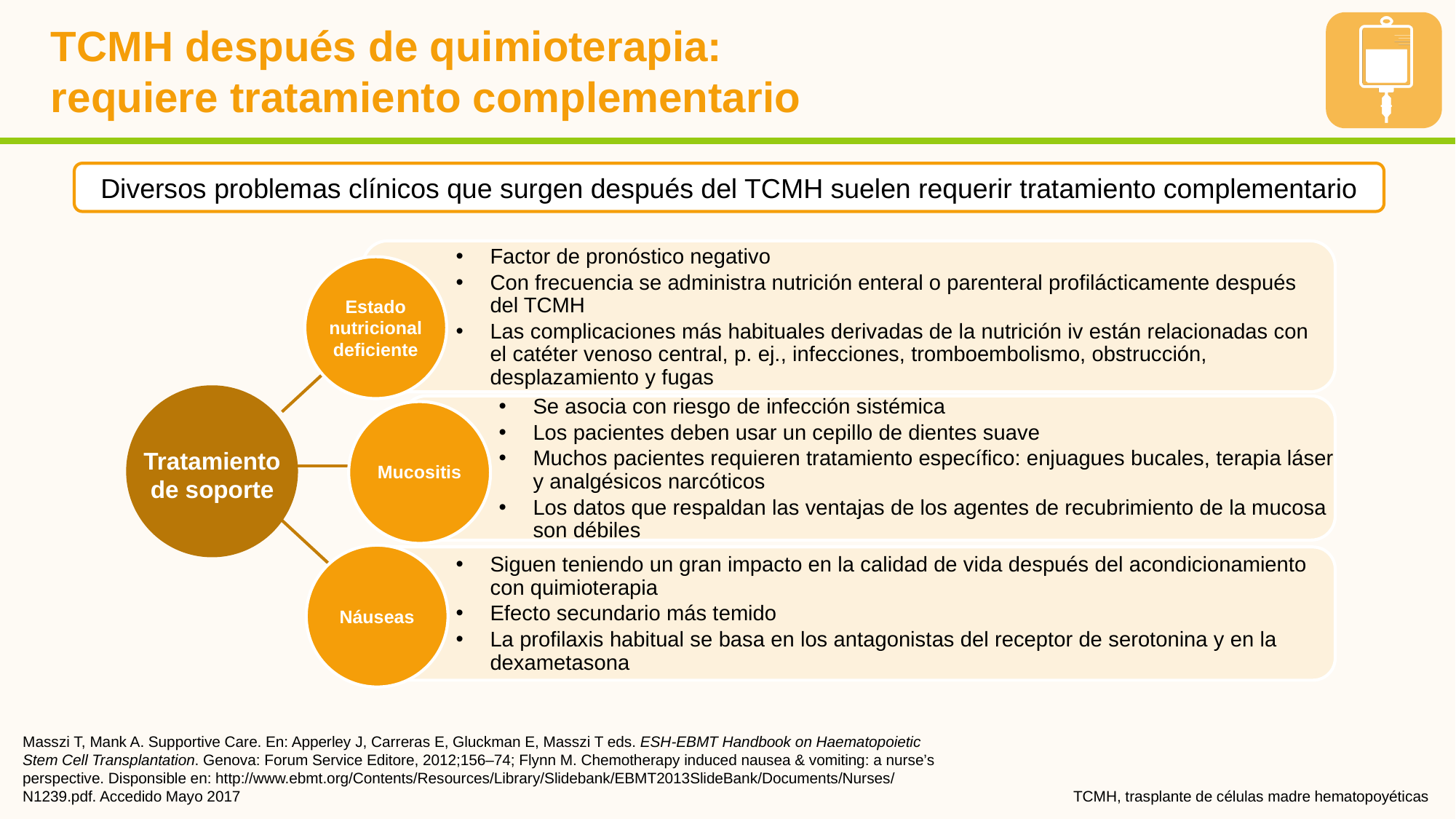

# TCMH después de quimioterapia: requiere tratamiento complementario
Diversos problemas clínicos que surgen después del TCMH suelen requerir tratamiento complementario

Factor de pronóstico negativo
Con frecuencia se administra nutrición enteral o parenteral profilácticamente después del TCMH
Las complicaciones más habituales derivadas de la nutrición iv están relacionadas con el catéter venoso central, p. ej., infecciones, tromboembolismo, obstrucción, desplazamiento y fugas
Estado nutricional deficiente
Impaired nutritional status

Mucositis
Se asocia con riesgo de infección sistémica
Los pacientes deben usar un cepillo de dientes suave
Muchos pacientes requieren tratamiento específico: enjuagues bucales, terapia láser y analgésicos narcóticos
Los datos que respaldan las ventajas de los agentes de recubrimiento de la mucosa son débiles
Tratamiento de soporte

Náuseas

Siguen teniendo un gran impacto en la calidad de vida después del acondicionamiento con quimioterapia
Efecto secundario más temido
La profilaxis habitual se basa en los antagonistas del receptor de serotonina y en la dexametasona
Masszi T, Mank A. Supportive Care. En: Apperley J, Carreras E, Gluckman E, Masszi T eds. ESH-EBMT Handbook on Haematopoietic Stem Cell Transplantation. Genova: Forum Service Editore, 2012;156–74; Flynn M. Chemotherapy induced nausea & vomiting: a nurse’s perspective. Disponsible en: http://www.ebmt.org/Contents/Resources/Library/Slidebank/EBMT2013SlideBank/Documents/Nurses/N1239.pdf. Accedido Mayo 2017
TCMH, trasplante de células madre hematopoyéticas